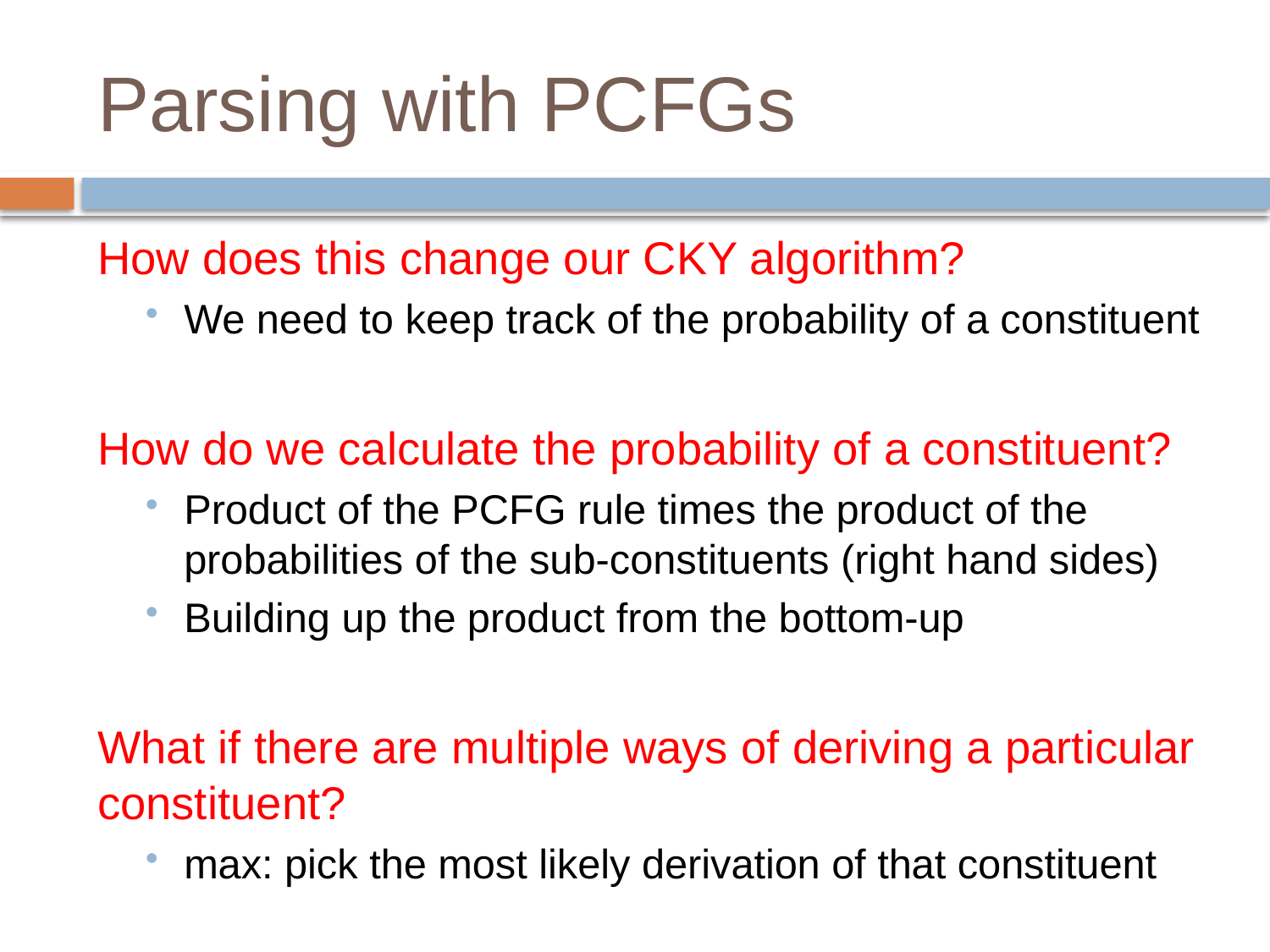

# Parsing with PCFGs
How does this change our CKY algorithm?
We need to keep track of the probability of a constituent

How do we calculate the probability of a constituent?
Product of the PCFG rule times the product of the probabilities of the sub-constituents (right hand sides)
Building up the product from the bottom-up

What if there are multiple ways of deriving a particular constituent?
max: pick the most likely derivation of that constituent